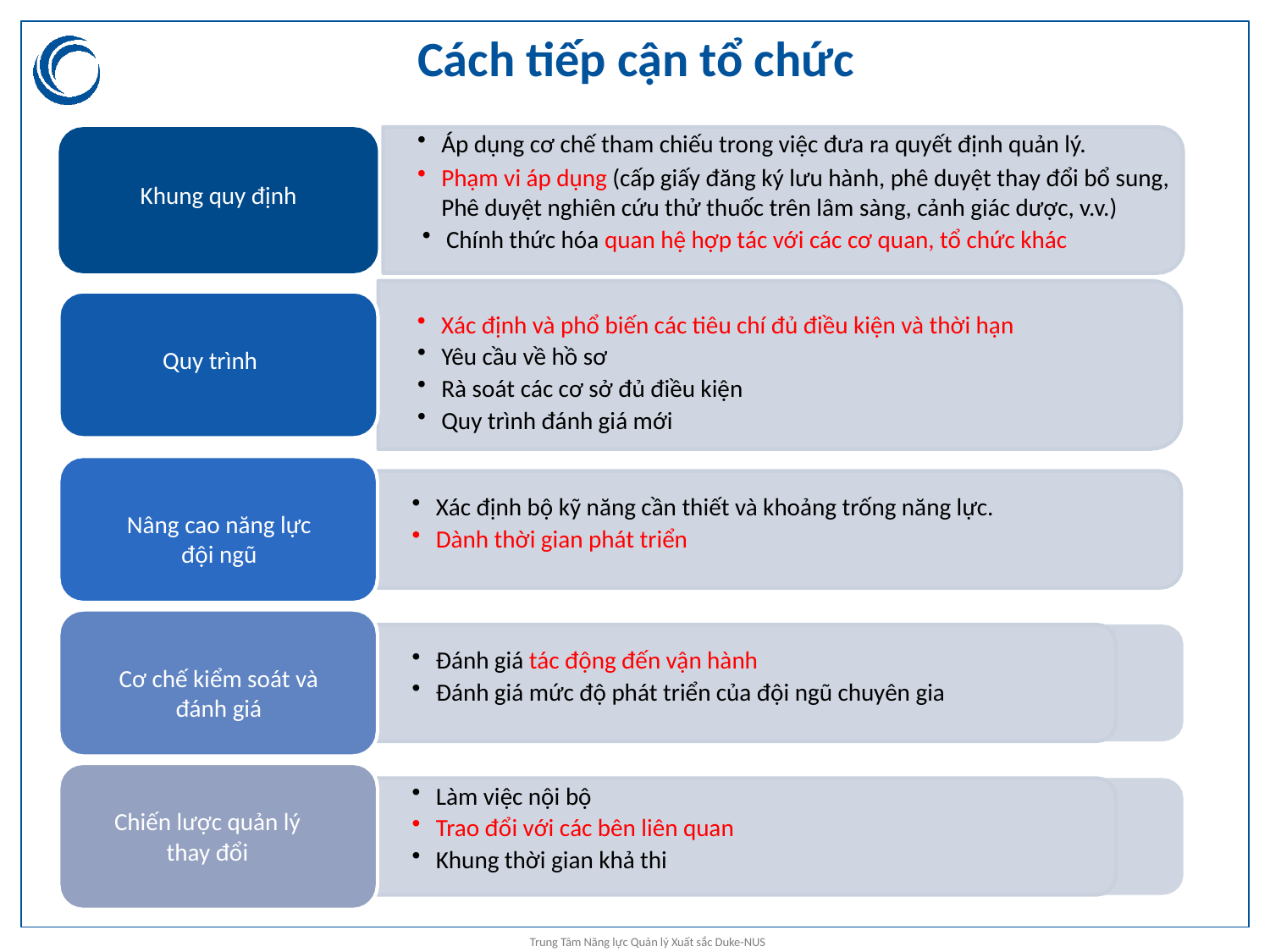

# Cách tiếp cận tổ chức
Áp dụng cơ chế tham chiếu trong việc đưa ra quyết định quản lý.
Phạm vi áp dụng (cấp giấy đăng ký lưu hành, phê duyệt thay đổi bổ sung, Phê duyệt nghiên cứu thử thuốc trên lâm sàng, cảnh giác dược, v.v.)
Chính thức hóa quan hệ hợp tác với các cơ quan, tổ chức khác

Khung quy định

Xác định và phổ biến các tiêu chí đủ điều kiện và thời hạn
Yêu cầu về hồ sơ
Rà soát các cơ sở đủ điều kiện
Quy trình đánh giá mới
Quy trình

Xác định bộ kỹ năng cần thiết và khoảng trống năng lực.
Dành thời gian phát triển
Nâng cao năng lực đội ngũ

Đánh giá tác động đến vận hành
Đánh giá mức độ phát triển của đội ngũ chuyên gia
Cơ chế kiểm soát và đánh giá

Làm việc nội bộ
Trao đổi với các bên liên quan
Khung thời gian khả thi

Chiến lược quản lý thay đổi
Trung Tâm Năng lực Quản lý Xuất sắc Duke-NUS